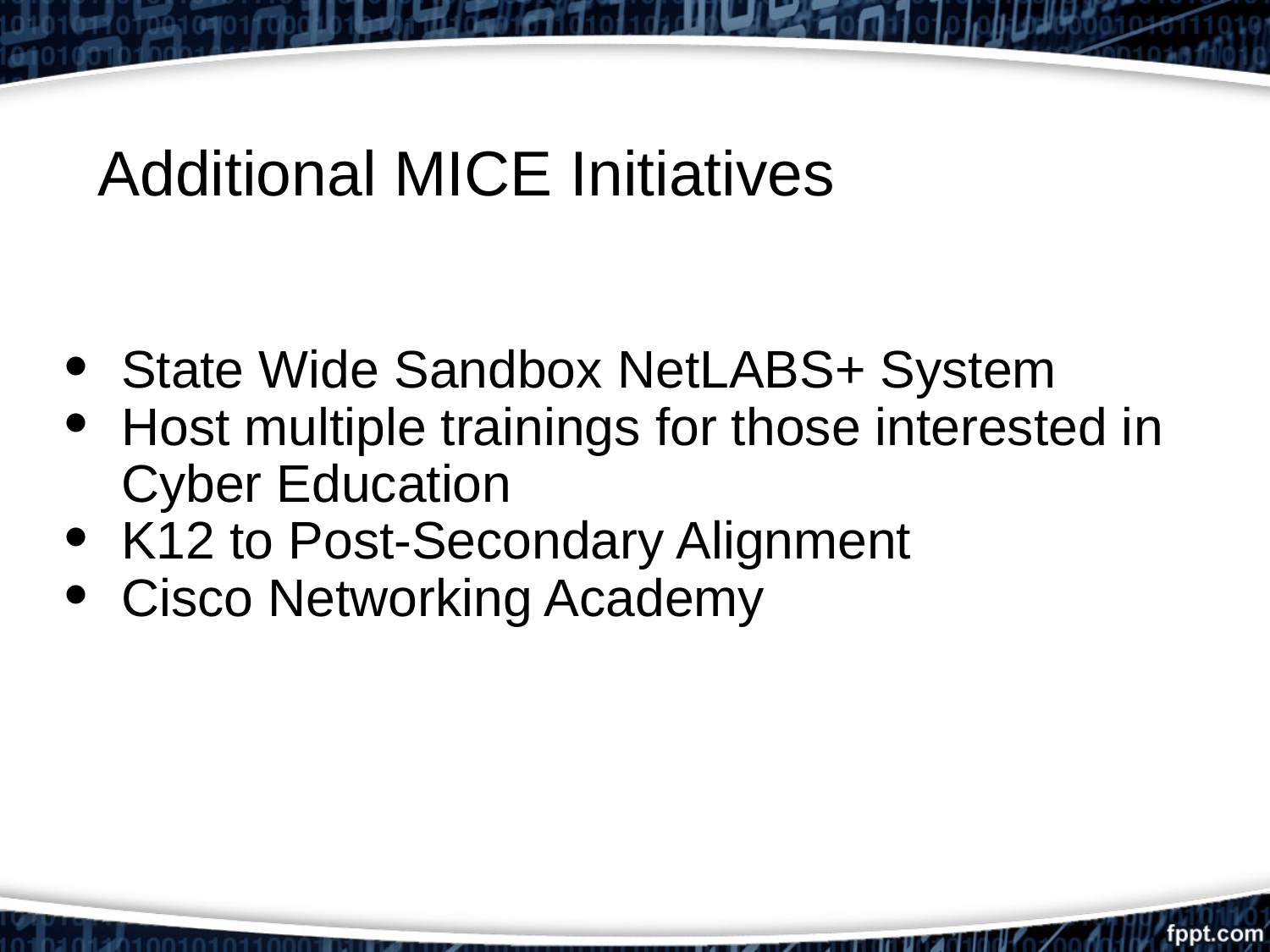

# Additional MICE Initiatives
State Wide Sandbox NetLABS+ System
Host multiple trainings for those interested in Cyber Education
K12 to Post-Secondary Alignment
Cisco Networking Academy